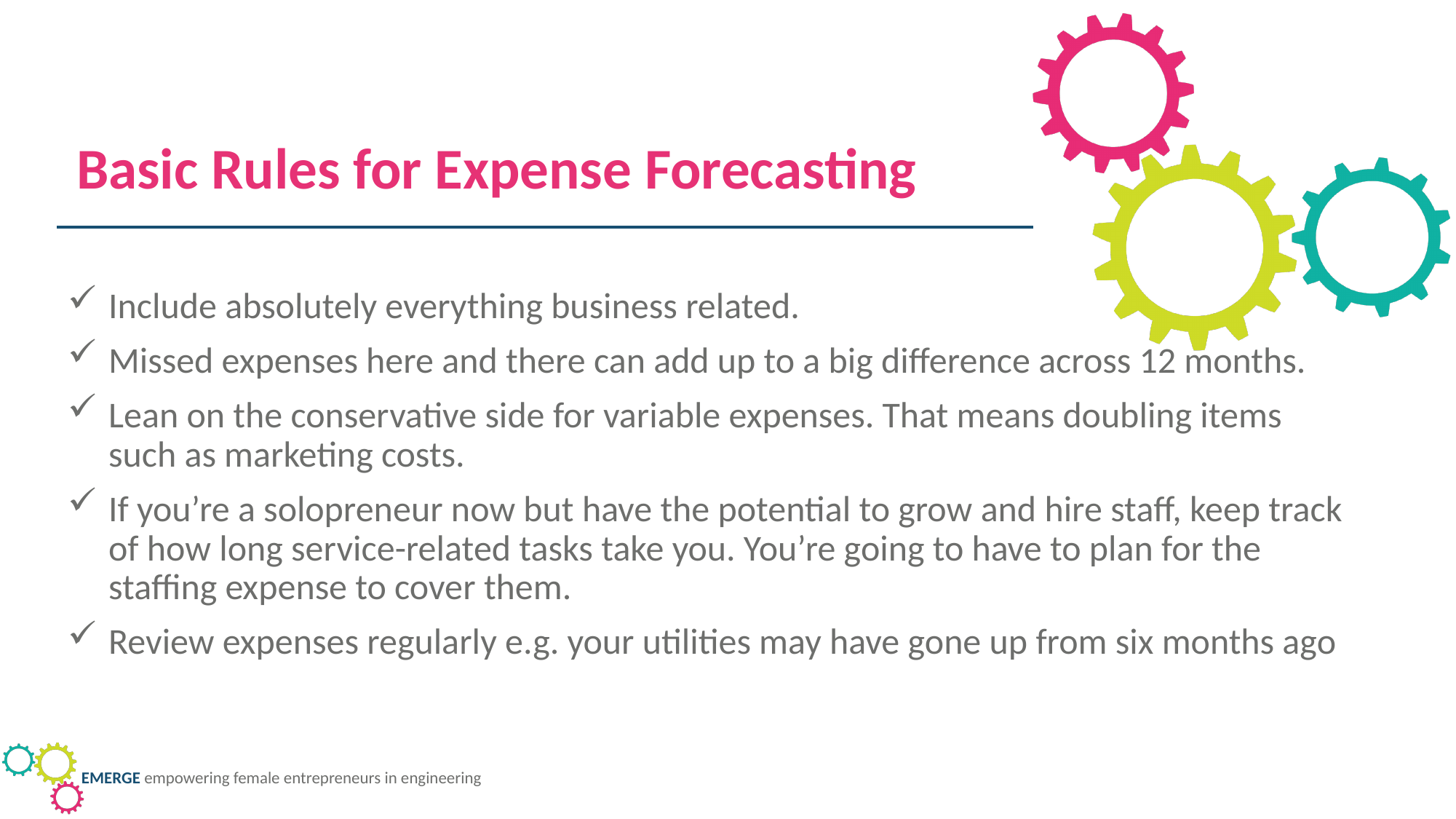

Basic Rules for Expense Forecasting

Include absolutely everything business related.
Missed expenses here and there can add up to a big difference across 12 months.
Lean on the conservative side for variable expenses. That means doubling items such as marketing costs.
If you’re a solopreneur now but have the potential to grow and hire staff, keep track of how long service-related tasks take you. You’re going to have to plan for the staffing expense to cover them.
Review expenses regularly e.g. your utilities may have gone up from six months ago